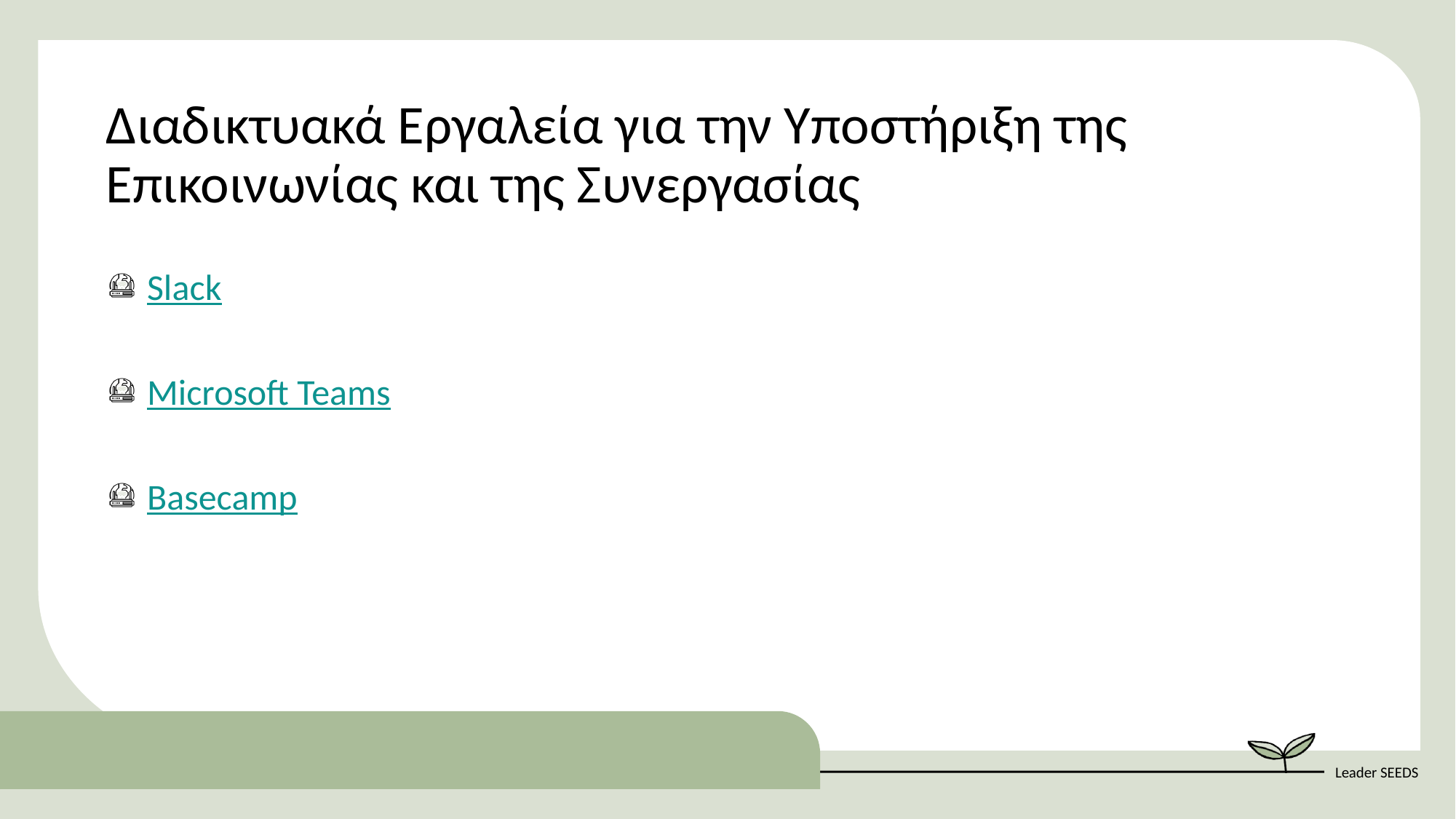

Διαδικτυακά Εργαλεία για την Υποστήριξη της Επικοινωνίας και της Συνεργασίας
Slack

Microsoft Teams

Basecamp